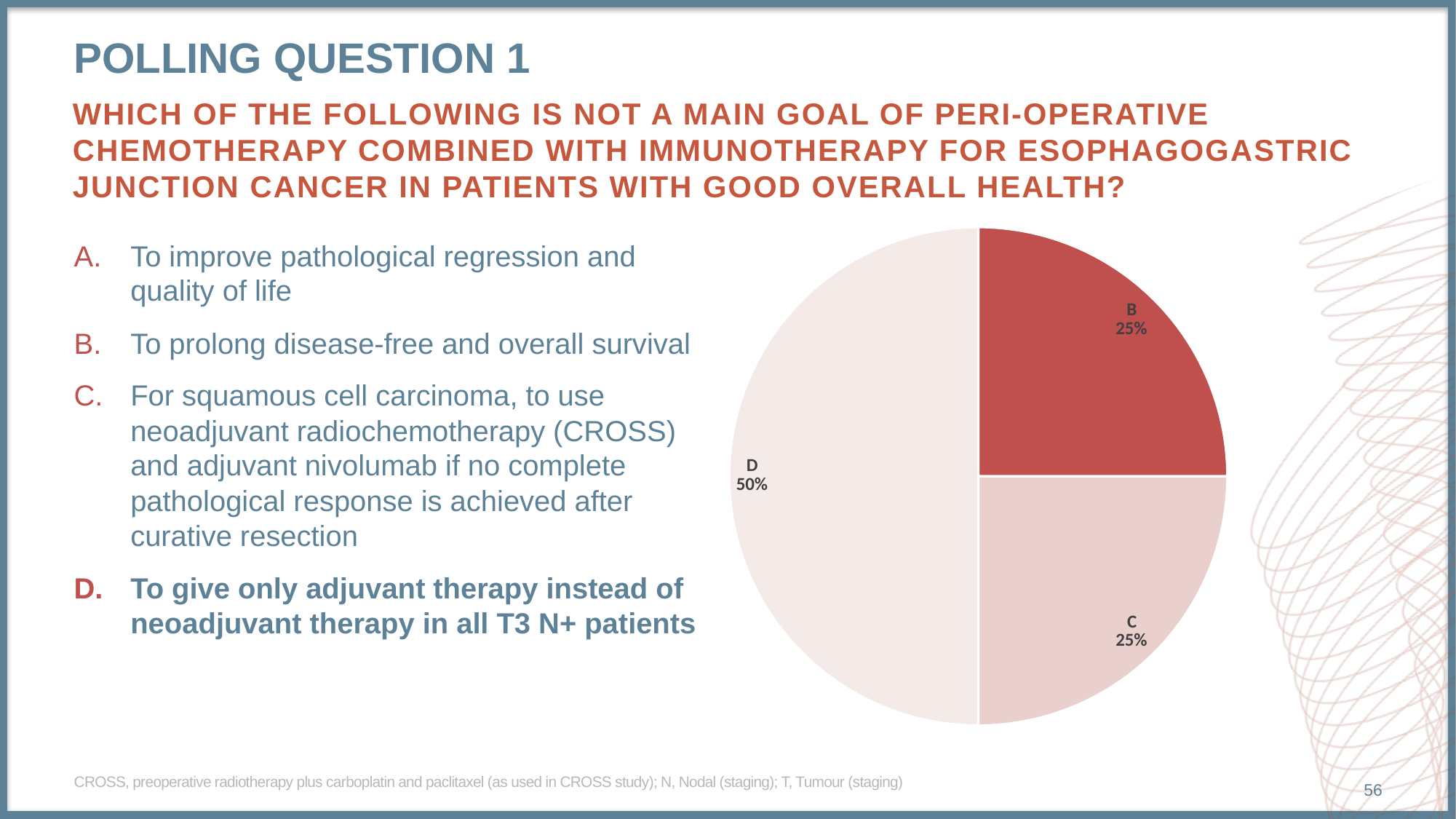

# POLLING QUESTION 1
Which of the following is not a main goal of peri-operative chemotherapy combined with immunotherapy for esophagogastric junction cancer in patients with good overall health?

### Chart

| Category | Column1 |
|---|---|
| A | 0.0 |
| B | 1.0 |
| C | 1.0 |
| D | 2.0 |
To improve pathological regression and quality of life
To prolong disease-free and overall survival
For squamous cell carcinoma, to use neoadjuvant radiochemotherapy (CROSS) and adjuvant nivolumab if no complete pathological response is achieved after curative resection
To give only adjuvant therapy instead of neoadjuvant therapy in all T3 N+ patients
CROSS, preoperative radiotherapy plus carboplatin and paclitaxel (as used in CROSS study); N, Nodal (staging); T, Tumour (staging)
56